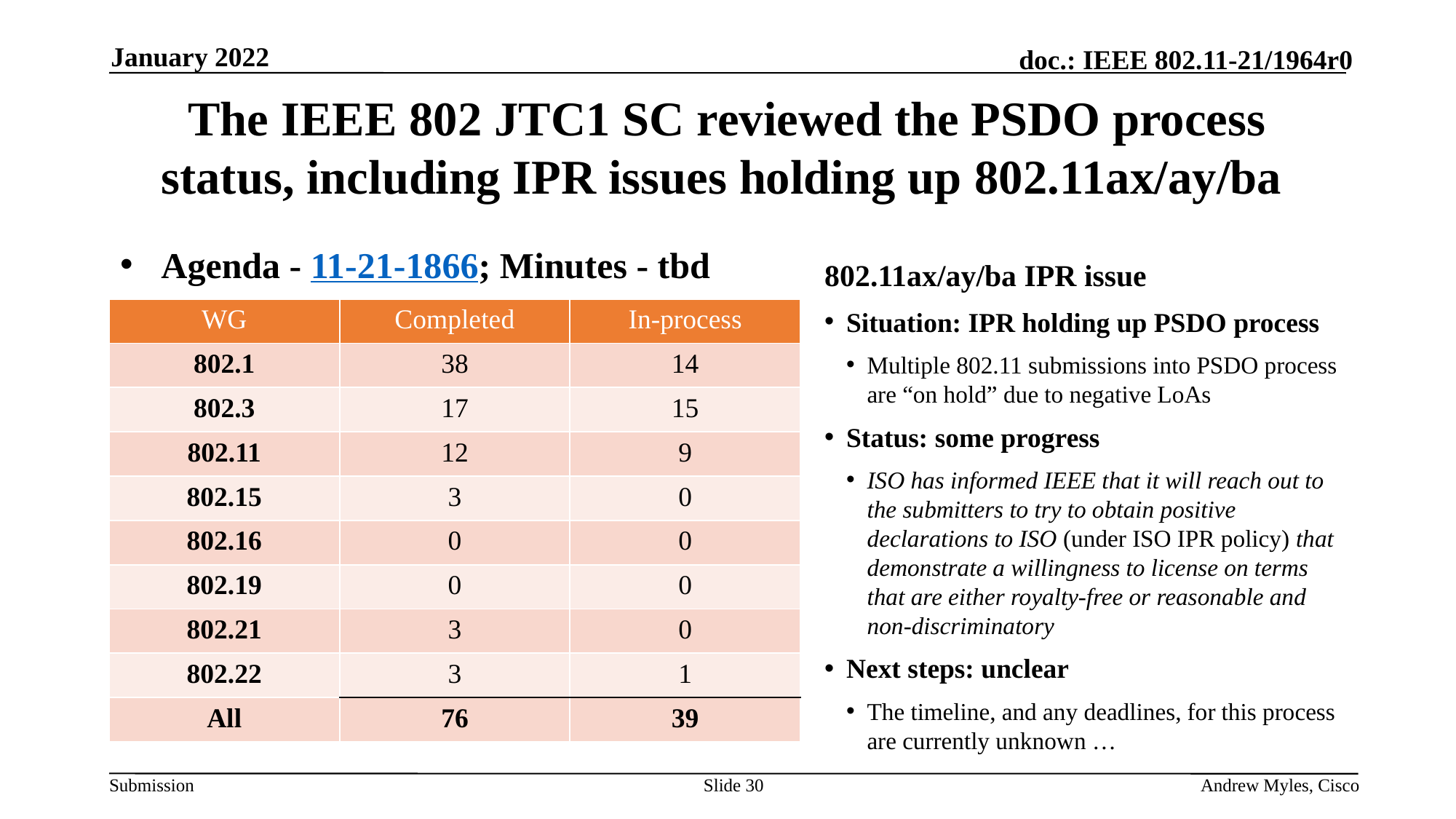

January 2022
# The IEEE 802 JTC1 SC reviewed the PSDO process status, including IPR issues holding up 802.11ax/ay/ba
Agenda - 11-21-1866; Minutes - tbd

802.11ax/ay/ba IPR issue
Situation: IPR holding up PSDO process
Multiple 802.11 submissions into PSDO process are “on hold” due to negative LoAs
Status: some progress
ISO has informed IEEE that it will reach out to the submitters to try to obtain positive declarations to ISO (under ISO IPR policy) that demonstrate a willingness to license on terms that are either royalty-free or reasonable and non-discriminatory
Next steps: unclear
The timeline, and any deadlines, for this process are currently unknown …
| WG | Completed | In-process |
| --- | --- | --- |
| 802.1 | 38 | 14 |
| 802.3 | 17 | 15 |
| 802.11 | 12 | 9 |
| 802.15 | 3 | 0 |
| 802.16 | 0 | 0 |
| 802.19 | 0 | 0 |
| 802.21 | 3 | 0 |
| 802.22 | 3 | 1 |
| All | 76 | 39 |
Slide 30
Andrew Myles, Cisco